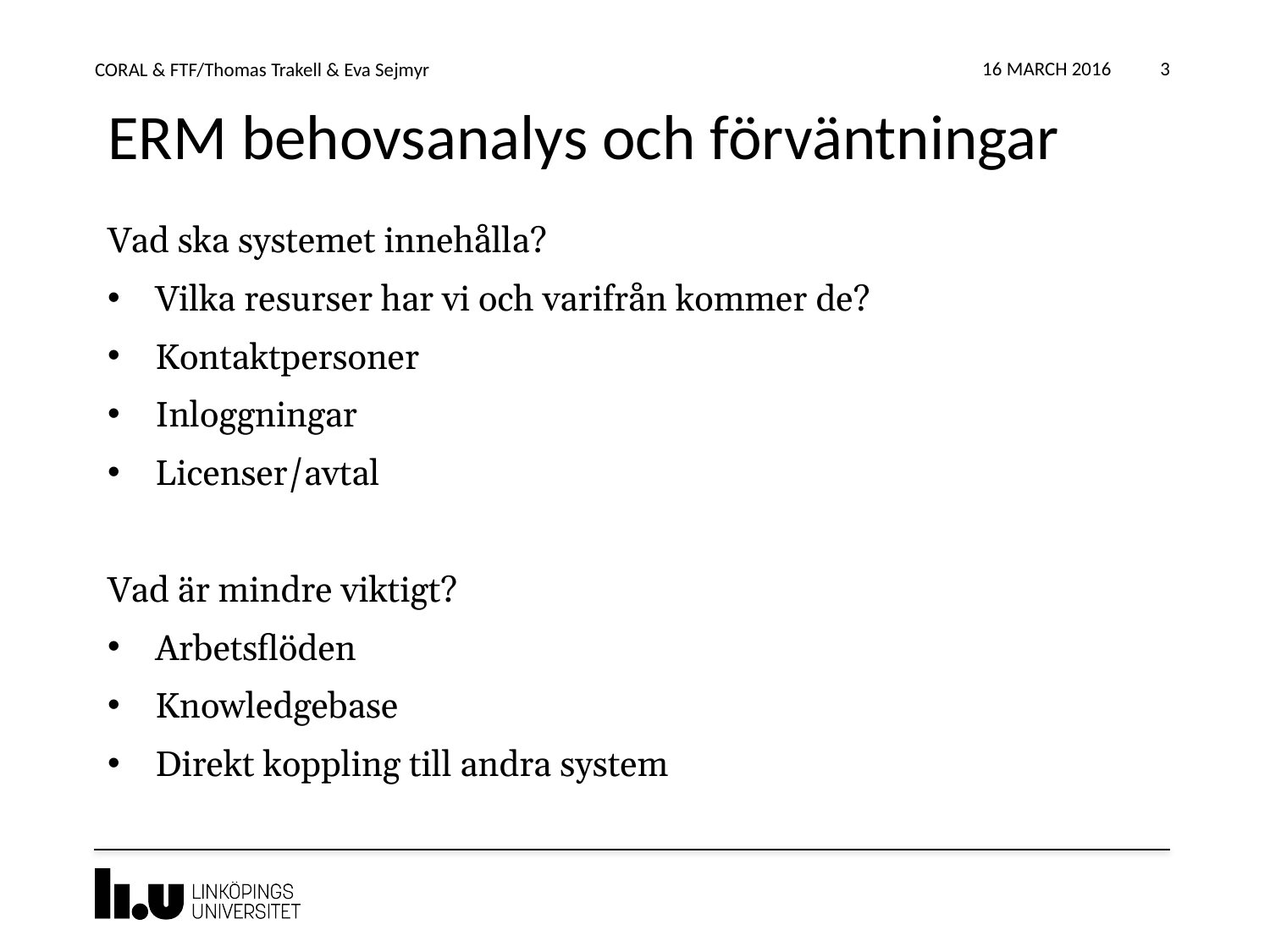

16 March 2016
CORAL & FTF/Thomas Trakell & Eva Sejmyr
3
# ERM behovsanalys och förväntningar
Vad ska systemet innehålla?
Vilka resurser har vi och varifrån kommer de?
Kontaktpersoner
Inloggningar
Licenser/avtal

Vad är mindre viktigt?
Arbetsflöden
Knowledgebase
Direkt koppling till andra system